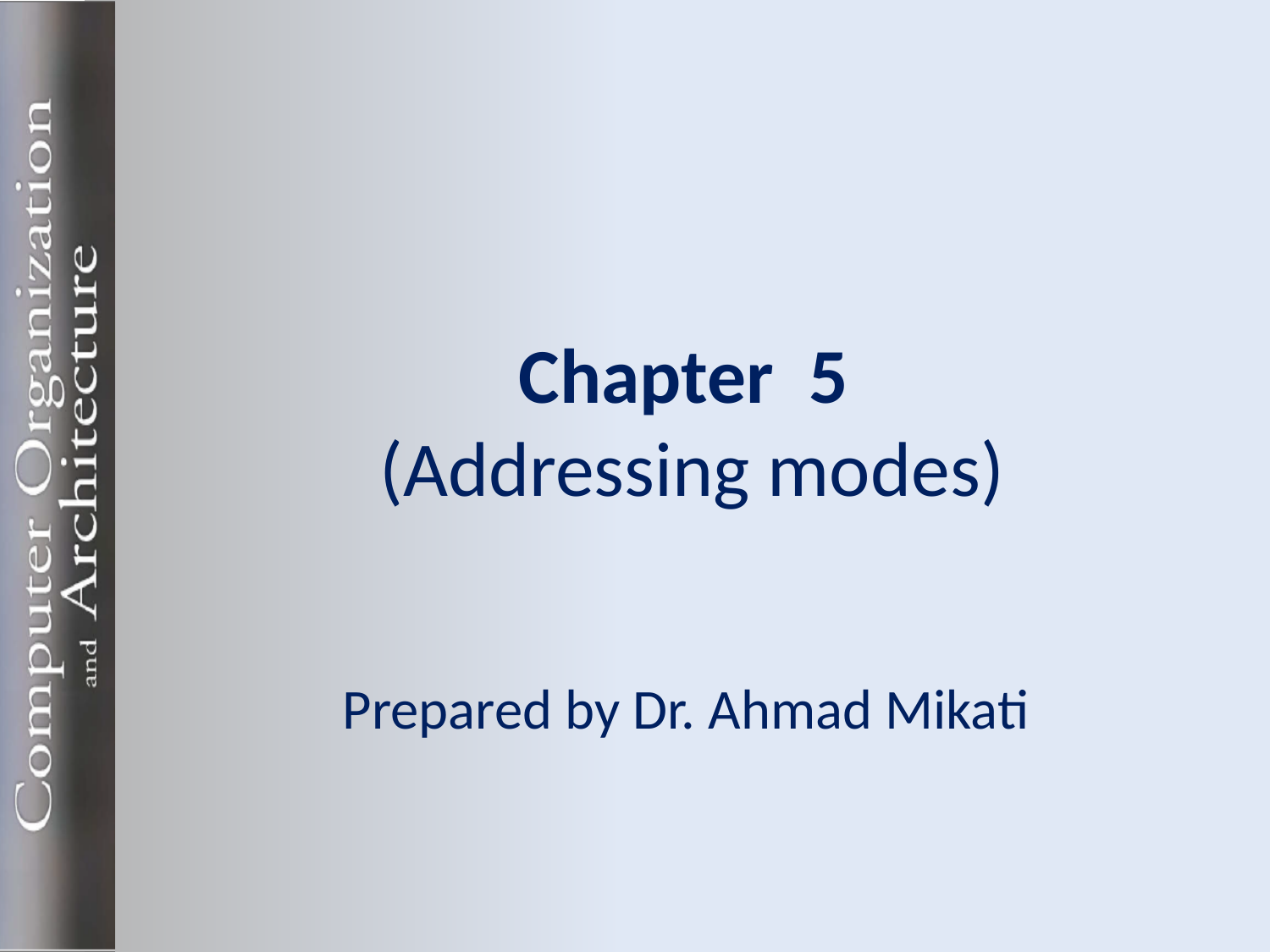

# Chapter  5 (Addressing modes)
Prepared by Dr. Ahmad Mikati